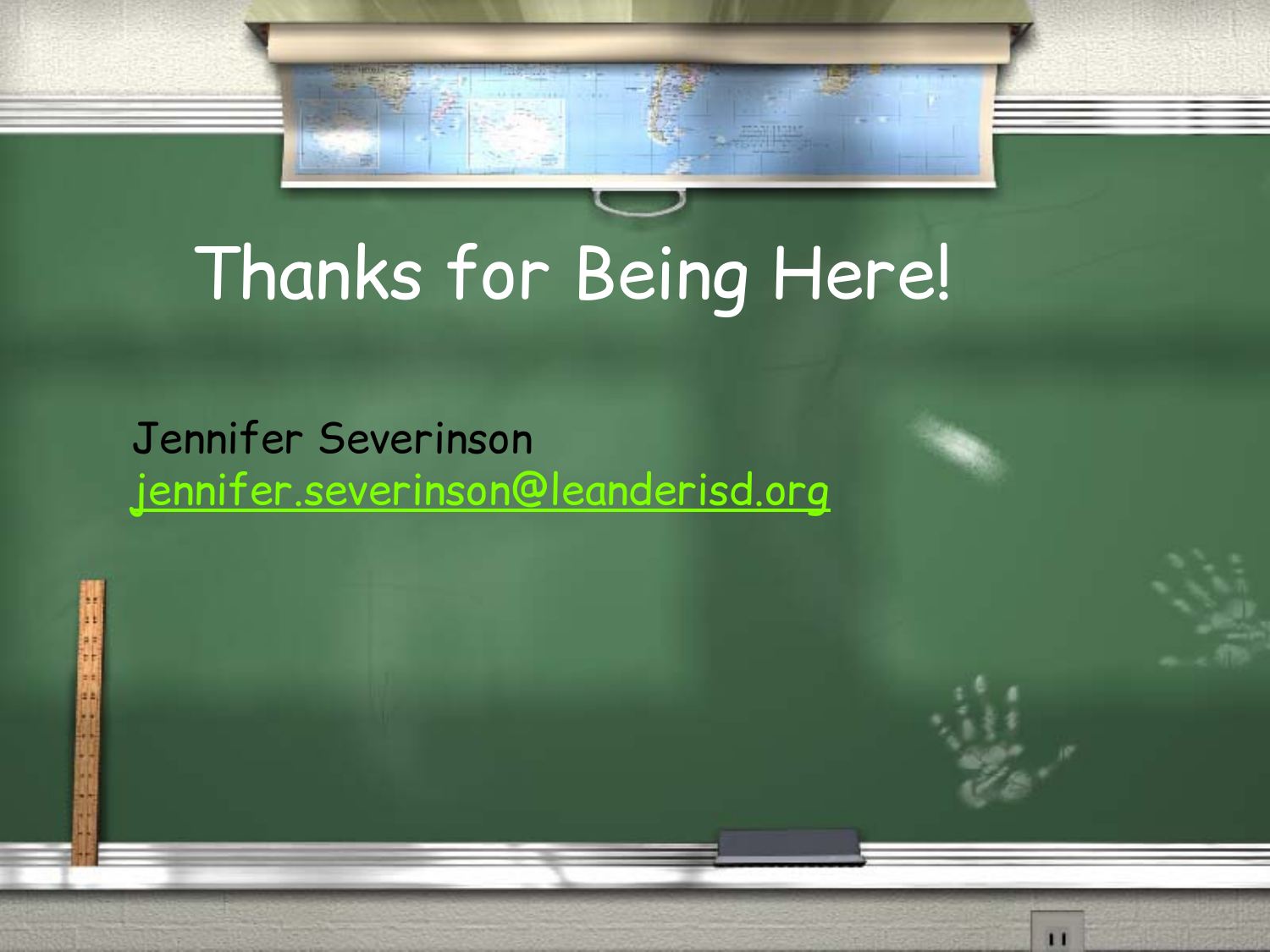

# Thanks for Being Here!

Jennifer Severinson
jennifer.severinson@leanderisd.org